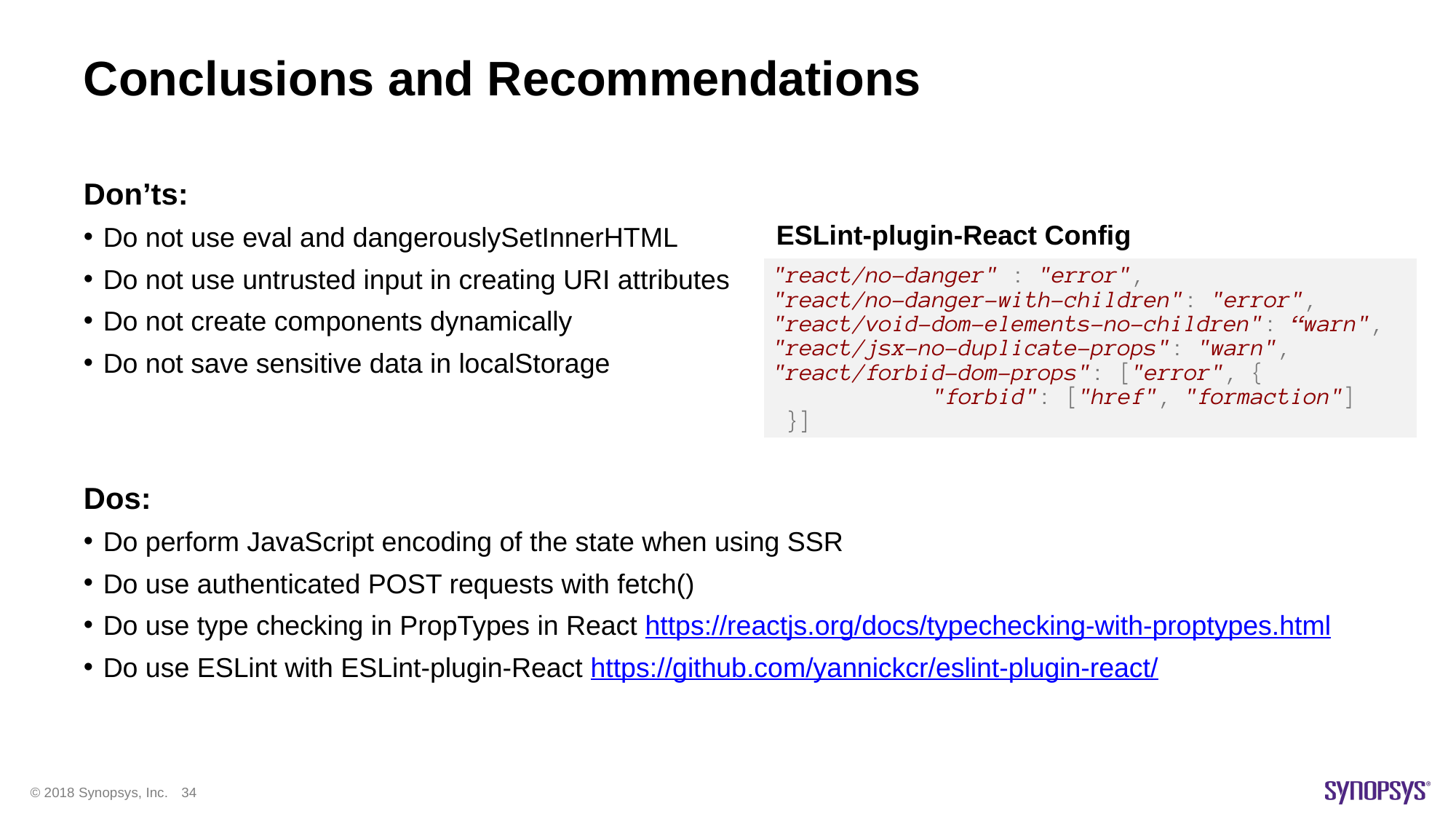

# Conclusions and Recommendations
Don’ts:
Do not use eval and dangerouslySetInnerHTML
Do not use untrusted input in creating URI attributes
Do not create components dynamically
Do not save sensitive data in localStorage

Dos:
Do perform JavaScript encoding of the state when using SSR
Do use authenticated POST requests with fetch()
Do use type checking in PropTypes in React https://reactjs.org/docs/typechecking-with-proptypes.html
Do use ESLint with ESLint-plugin-React https://github.com/yannickcr/eslint-plugin-react/
ESLint-plugin-React Config
| "react/no-danger" : "error", "react/no-danger-with-children": "error", "react/void-dom-elements-no-children": “warn", "react/jsx-no-duplicate-props": "warn", "react/forbid-dom-props": ["error", {             "forbid": ["href", "formaction"]  }] |
| --- |